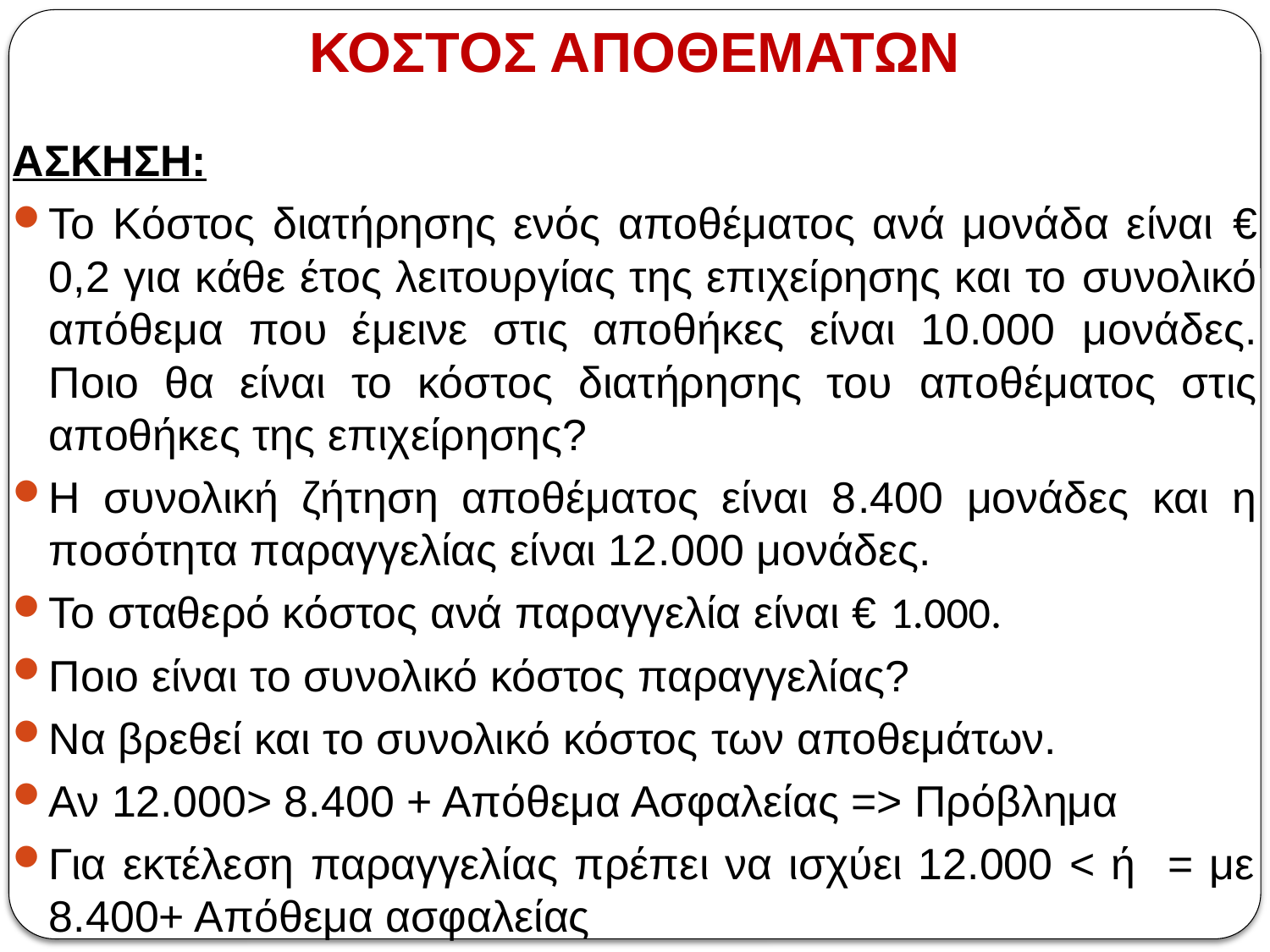

# ΚΟΣΤΟΣ ΑΠΟΘΕΜΑΤΩΝ
ΑΣΚΗΣΗ:
Το Κόστος διατήρησης ενός αποθέματος ανά μονάδα είναι € 0,2 για κάθε έτος λειτουργίας της επιχείρησης και το συνολικό απόθεμα που έμεινε στις αποθήκες είναι 10.000 μονάδες. Ποιο θα είναι το κόστος διατήρησης του αποθέματος στις αποθήκες της επιχείρησης?
Η συνολική ζήτηση αποθέματος είναι 8.400 μονάδες και η ποσότητα παραγγελίας είναι 12.000 μονάδες.
Το σταθερό κόστος ανά παραγγελία είναι € 1.000.
Ποιο είναι το συνολικό κόστος παραγγελίας?
Να βρεθεί και το συνολικό κόστος των αποθεμάτων.
Αν 12.000> 8.400 + Απόθεμα Ασφαλείας => Πρόβλημα
Για εκτέλεση παραγγελίας πρέπει να ισχύει 12.000 < ή  = με 8.400+ Απόθεμα ασφαλείας